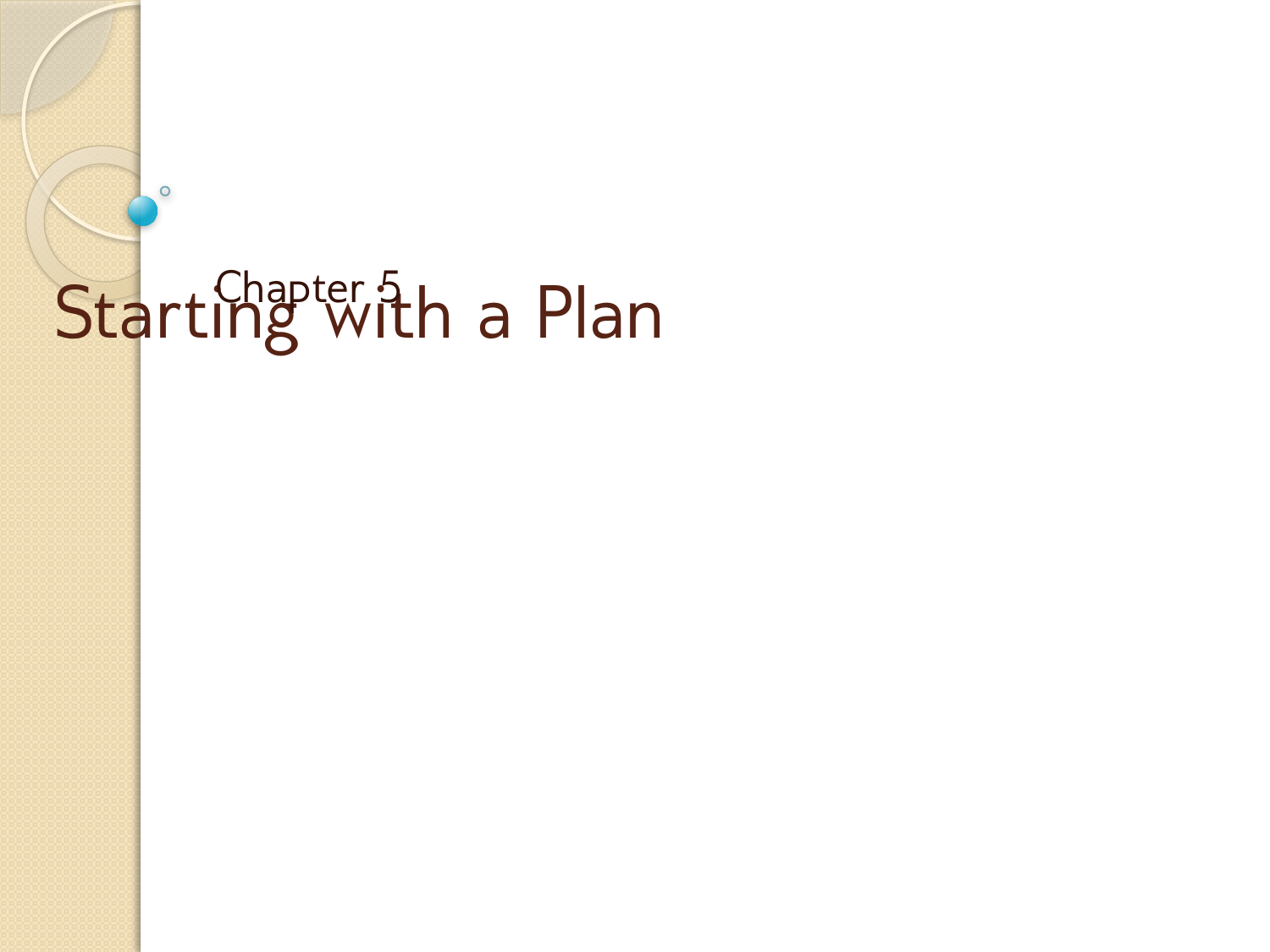

# Starting with a Plan
Chapter 5